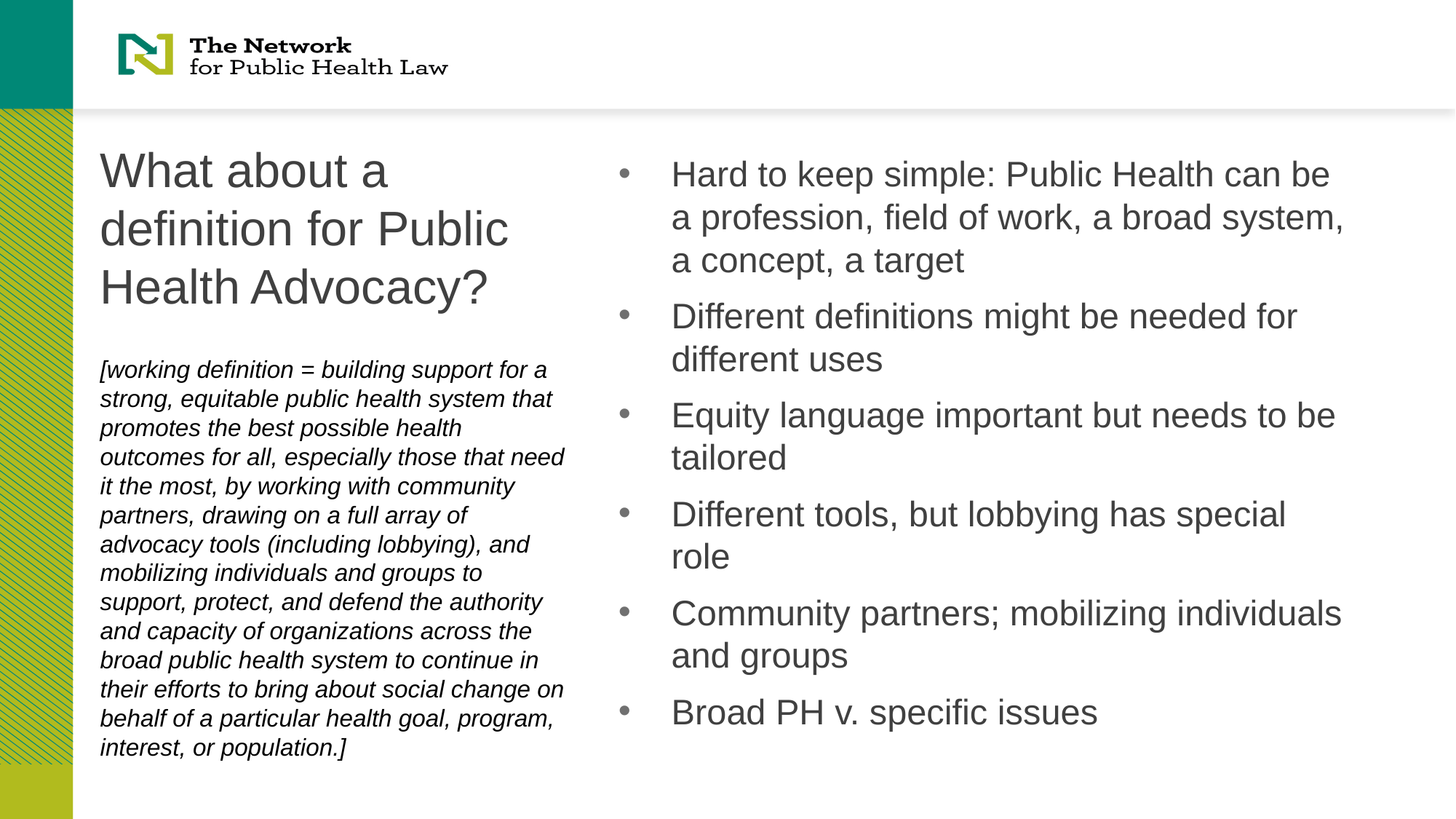

# What about a definition for Public Health Advocacy?
Hard to keep simple: Public Health can be a profession, field of work, a broad system, a concept, a target
Different definitions might be needed for different uses
Equity language important but needs to be tailored
Different tools, but lobbying has special role
Community partners; mobilizing individuals and groups
Broad PH v. specific issues

[working definition = building support for a strong, equitable public health system that promotes the best possible health outcomes for all, especially those that need it the most, by working with community partners, drawing on a full array of advocacy tools (including lobbying), and mobilizing individuals and groups to support, protect, and defend the authority and capacity of organizations across the broad public health system to continue in their efforts to bring about social change on behalf of a particular health goal, program, interest, or population.]